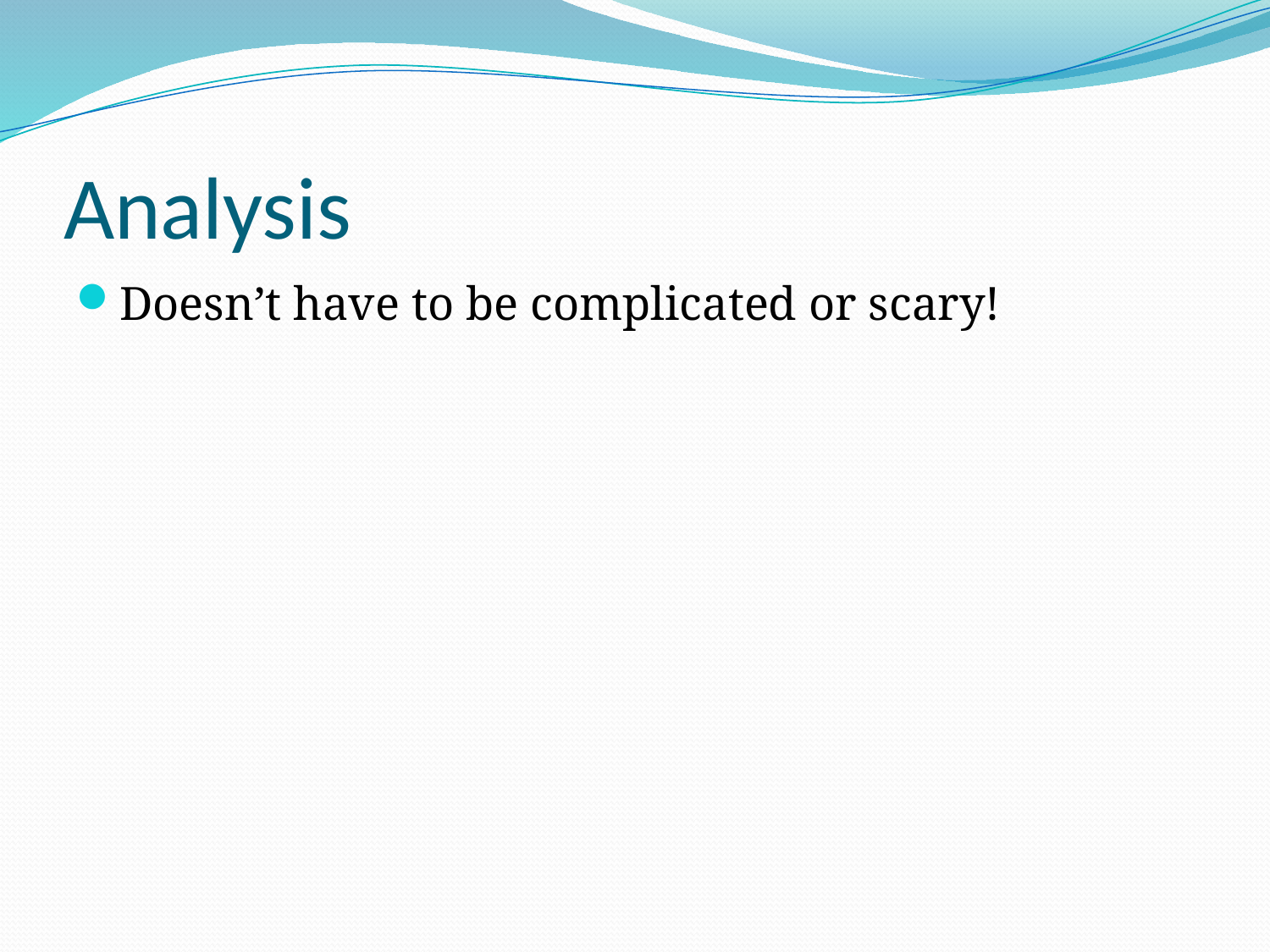

# Analysis
Doesn’t have to be complicated or scary!